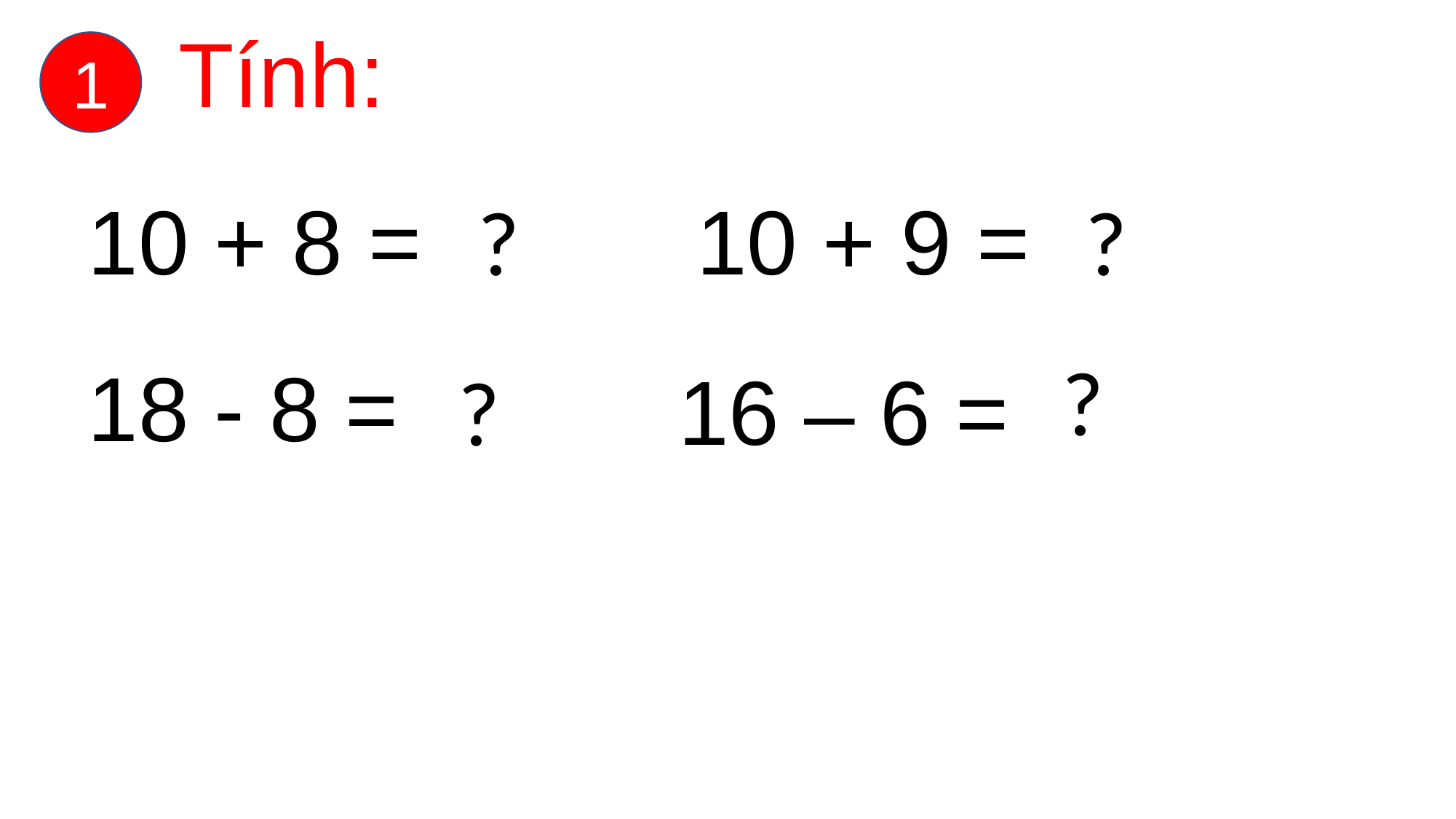

Tính:
1
10 + 8 = 18
10 + 9 = 19
?
?
18 - 8 = 10
16 – 6 = 10
?
?